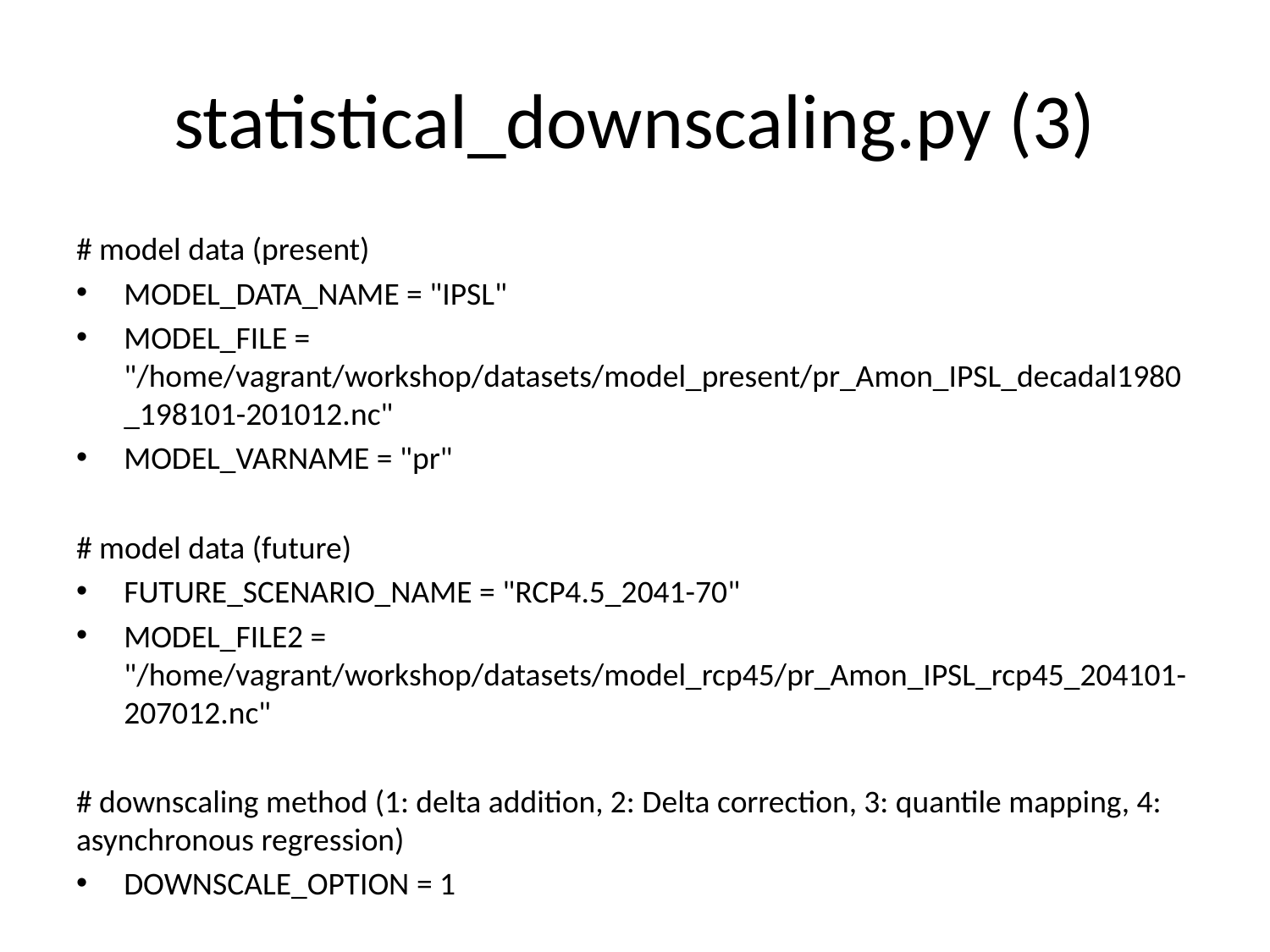

# statistical_downscaling.py (3)
# model data (present)
MODEL_DATA_NAME = "IPSL"
MODEL_FILE = "/home/vagrant/workshop/datasets/model_present/pr_Amon_IPSL_decadal1980_198101-201012.nc"
MODEL_VARNAME = "pr"

# model data (future)
FUTURE_SCENARIO_NAME = "RCP4.5_2041-70"
MODEL_FILE2 = "/home/vagrant/workshop/datasets/model_rcp45/pr_Amon_IPSL_rcp45_204101-207012.nc"

# downscaling method (1: delta addition, 2: Delta correction, 3: quantile mapping, 4: asynchronous regression)
DOWNSCALE_OPTION = 1